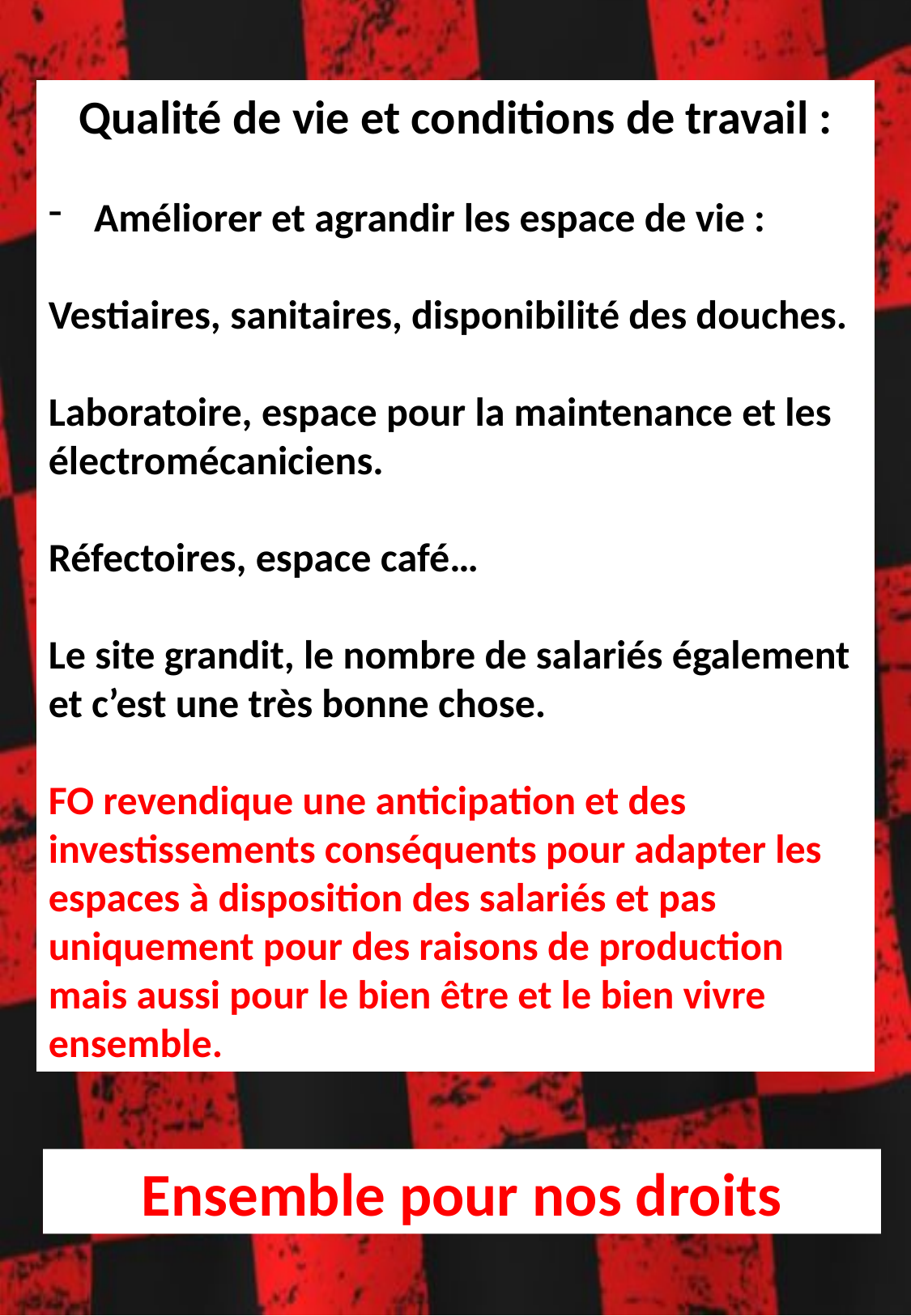

Qualité de vie et conditions de travail :

Améliorer et agrandir les espace de vie :

Vestiaires, sanitaires, disponibilité des douches.

Laboratoire, espace pour la maintenance et les électromécaniciens.

Réfectoires, espace café…

Le site grandit, le nombre de salariés également et c’est une très bonne chose.

FO revendique une anticipation et des investissements conséquents pour adapter les espaces à disposition des salariés et pas uniquement pour des raisons de production mais aussi pour le bien être et le bien vivre ensemble.
Ensemble pour nos droits